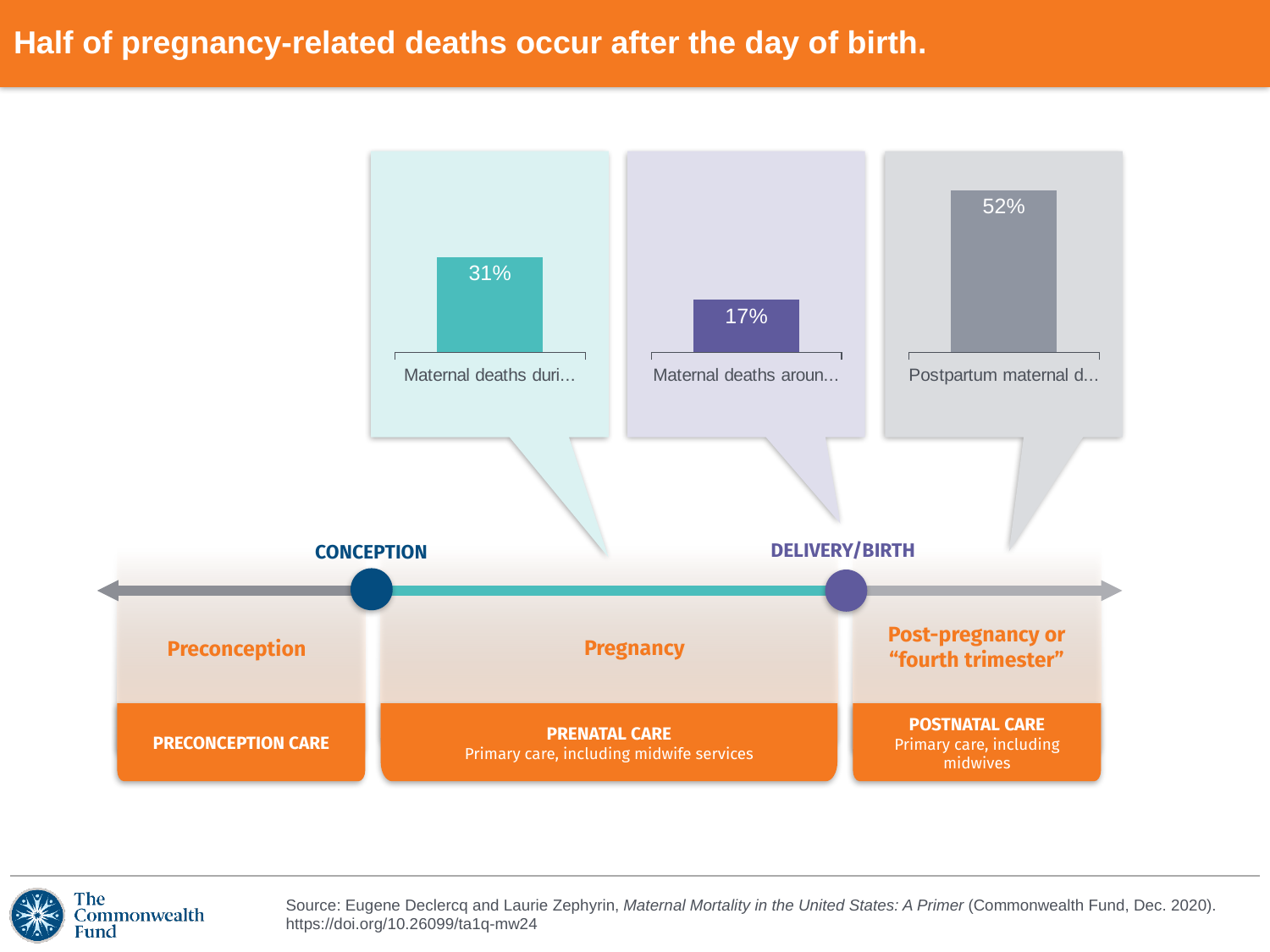

# Half of pregnancy-related deaths occur after the day of birth.

### Chart

| Category | Series 1 |
|---|---|
| Maternal deaths during pregnancy | 0.305 |

### Chart

| Category | Series 1 |
|---|---|
| Maternal deaths around time of delivery | 0.168 |

### Chart

| Category | Series 1 |
|---|---|
| Postpartum maternal deaths (up to 1 year) | 0.52 |

CONCEPTION
DELIVERY/BIRTH

Post-pregnancy or “fourth trimester”
Pregnancy
Preconception

PRECONCEPTION CARE
PRENATAL CARE
Primary care, including midwife services
POSTNATAL CARE
Primary care, including midwives